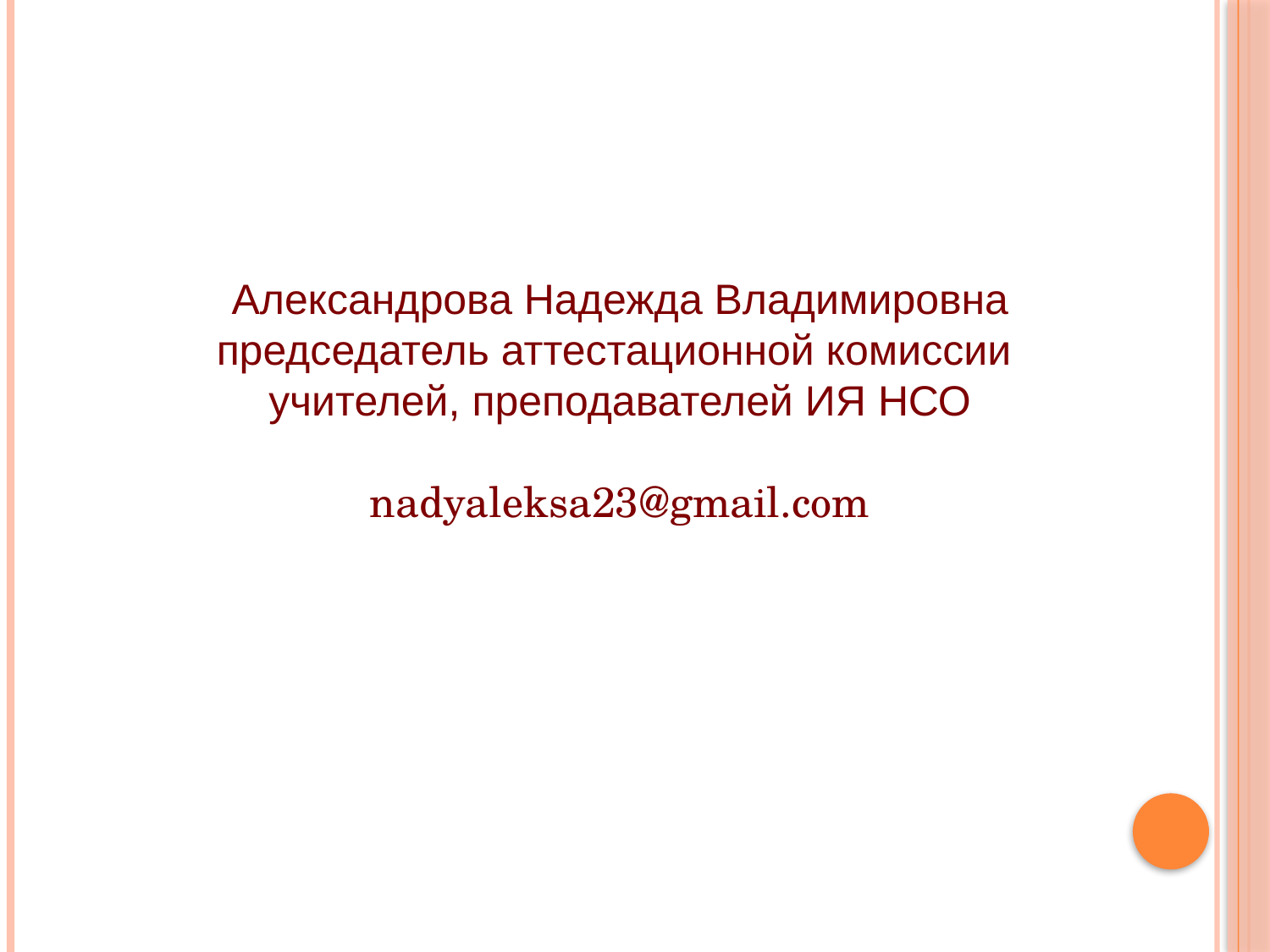

Александрова Надежда Владимировна
председатель аттестационной комиссии
учителей, преподавателей ИЯ НСО

nadyaleksa23@gmail.com